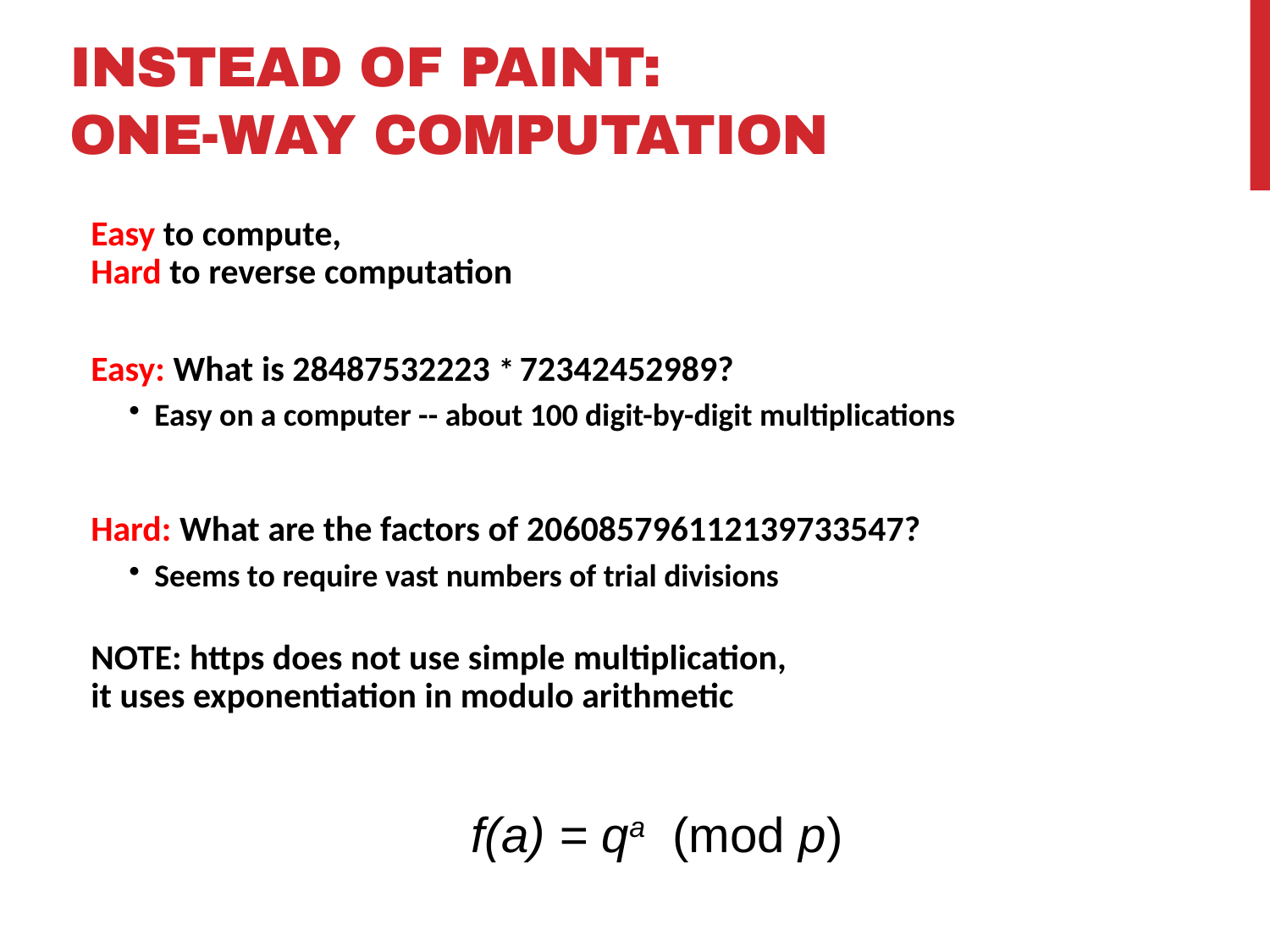

# Instead of paint: One-Way Computation
Easy to compute,
Hard to reverse computation

Easy: What is 28487532223 * 72342452989?
Easy on a computer -- about 100 digit-by-digit multiplications

Hard: What are the factors of 206085796112139733547?
Seems to require vast numbers of trial divisions
NOTE: https does not use simple multiplication,
it uses exponentiation in modulo arithmetic
f(a) = qa  (mod p)